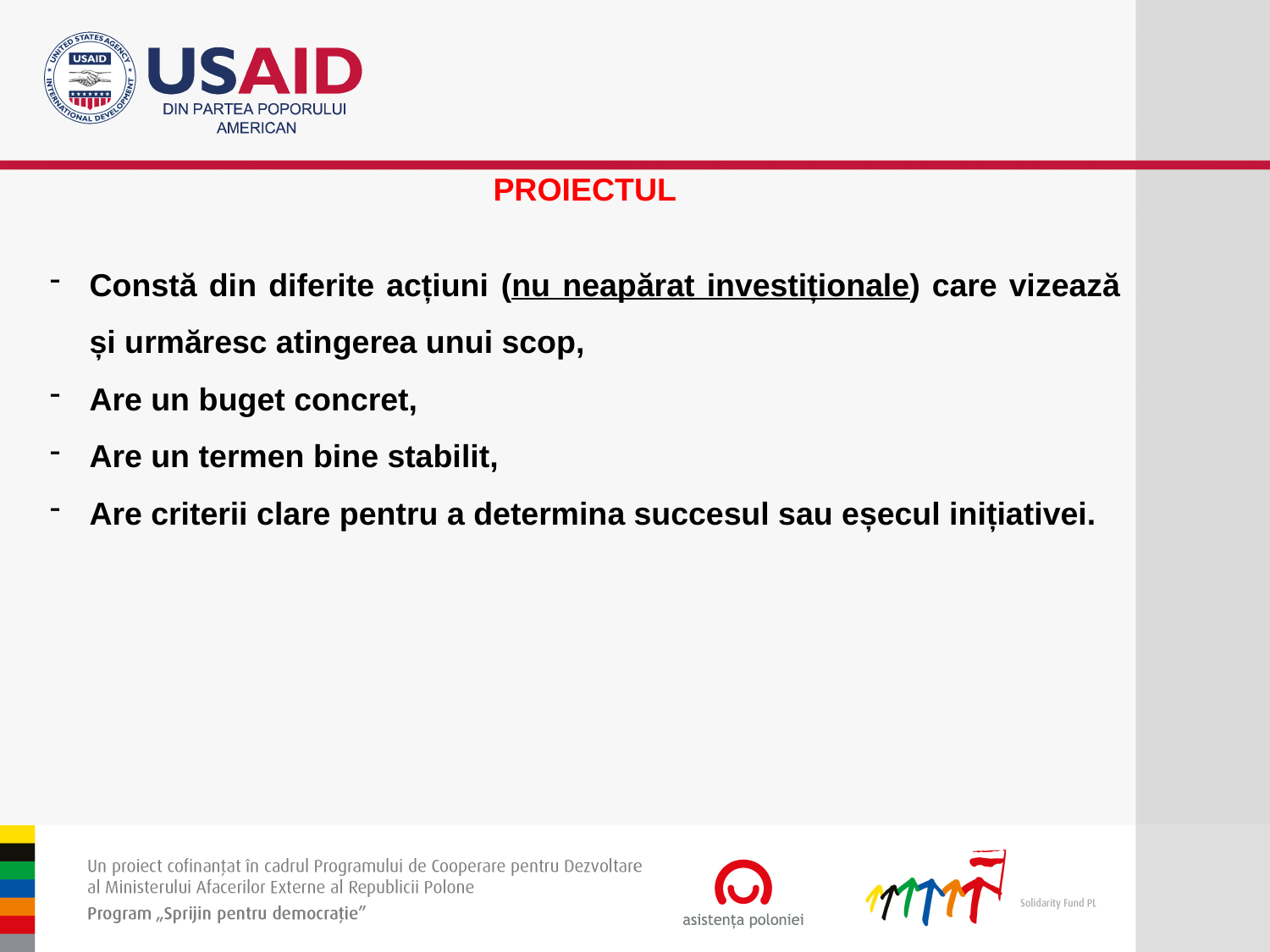

PROIECTUL

Constă din diferite acțiuni (nu neapărat investiționale) care vizează și urmăresc atingerea unui scop,
Are un buget concret,
Are un termen bine stabilit,
Are criterii clare pentru a determina succesul sau eșecul inițiativei.